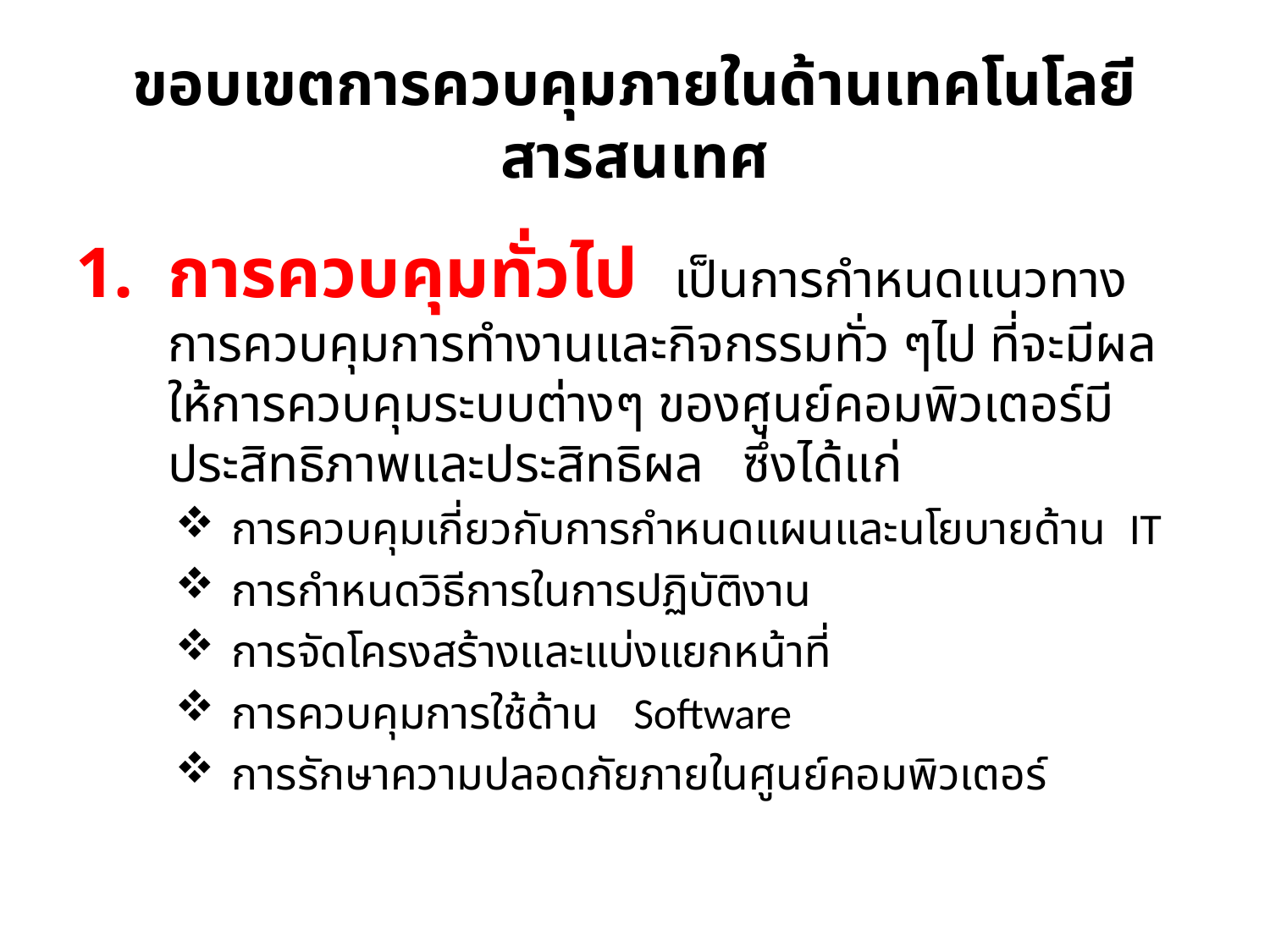

# ขอบเขตการควบคุมภายในด้านเทคโนโลยีสารสนเทศ
การควบคุมทั่วไป  เป็นการกำหนดแนวทางการควบคุมการทำงานและกิจกรรมทั่ว ๆไป ที่จะมีผลให้การควบคุมระบบต่างๆ ของศูนย์คอมพิวเตอร์มีประสิทธิภาพและประสิทธิผล   ซึ่งได้แก่
การควบคุมเกี่ยวกับการกำหนดแผนและนโยบายด้าน  IT
การกำหนดวิธีการในการปฏิบัติงาน
การจัดโครงสร้างและแบ่งแยกหน้าที่
การควบคุมการใช้ด้าน   Software
การรักษาความปลอดภัยภายในศูนย์คอมพิวเตอร์